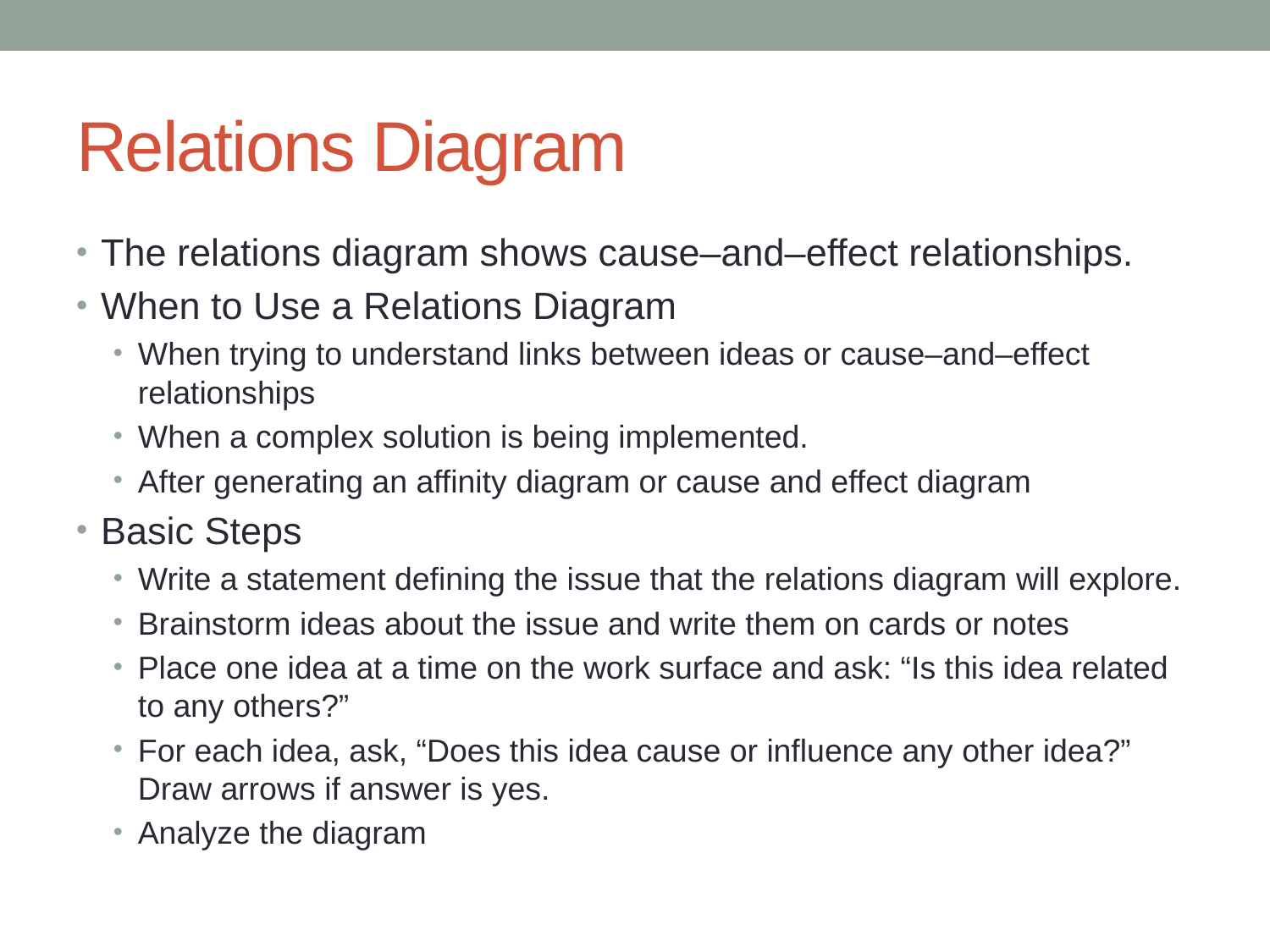

# Relations Diagram
The relations diagram shows cause–and–effect relationships.
When to Use a Relations Diagram
When trying to understand links between ideas or cause–and–effect relationships
When a complex solution is being implemented.
After generating an affinity diagram or cause and effect diagram
Basic Steps
Write a statement defining the issue that the relations diagram will explore.
Brainstorm ideas about the issue and write them on cards or notes
Place one idea at a time on the work surface and ask: “Is this idea related to any others?”
For each idea, ask, “Does this idea cause or influence any other idea?” Draw arrows if answer is yes.
Analyze the diagram